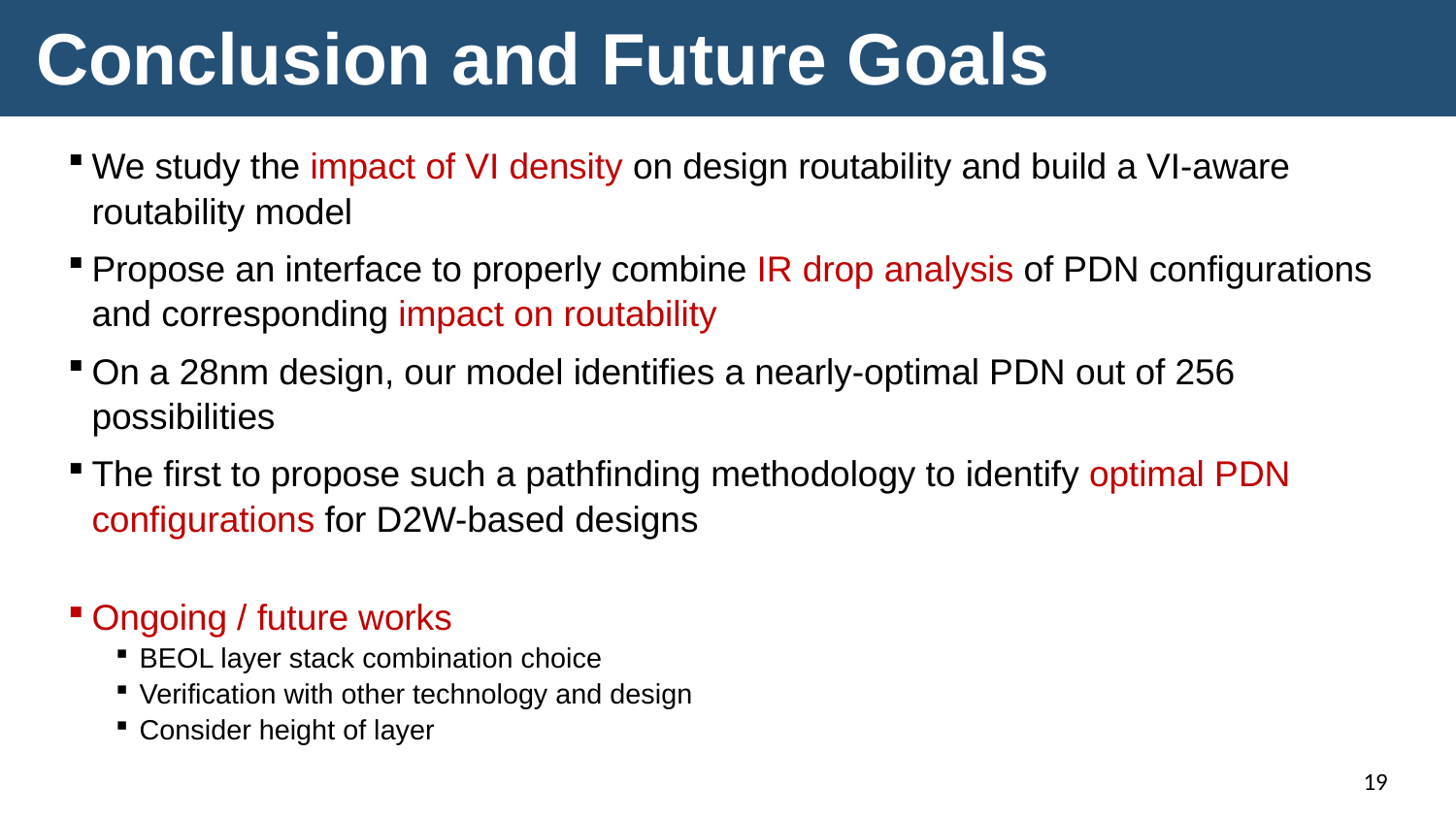

# Conclusion and Future Goals
We study the impact of VI density on design routability and build a VI-aware routability model
Propose an interface to properly combine IR drop analysis of PDN configurations and corresponding impact on routability
On a 28nm design, our model identifies a nearly-optimal PDN out of 256 possibilities
The first to propose such a pathfinding methodology to identify optimal PDN configurations for D2W-based designs

Ongoing / future works
BEOL layer stack combination choice
Verification with other technology and design
Consider height of layer

19